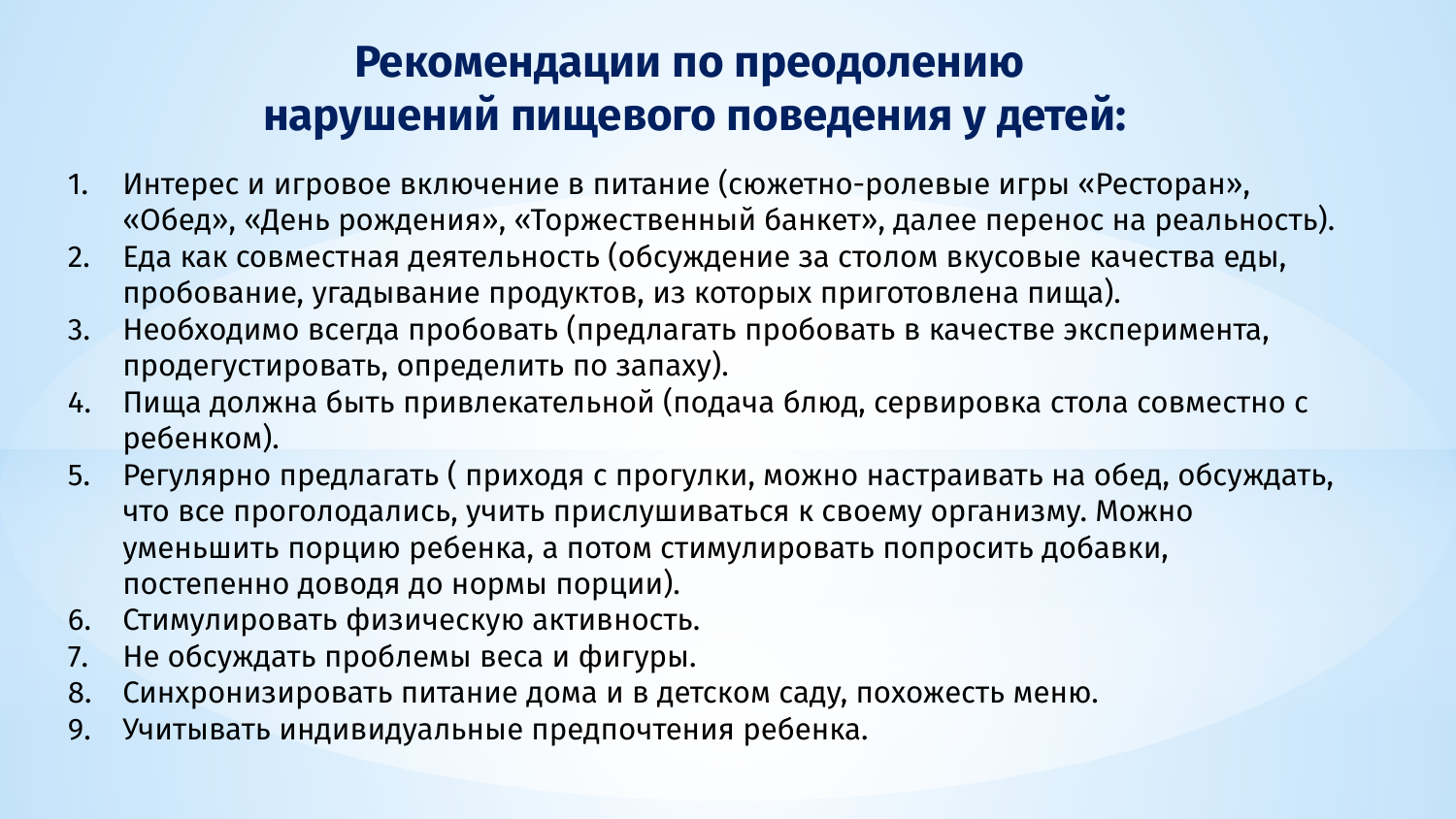

Рекомендации по преодолению
нарушений пищевого поведения у детей:
Интерес и игровое включение в питание (сюжетно-ролевые игры «Ресторан», «Обед», «День рождения», «Торжественный банкет», далее перенос на реальность).
Еда как совместная деятельность (обсуждение за столом вкусовые качества еды, пробование, угадывание продуктов, из которых приготовлена пища).
Необходимо всегда пробовать (предлагать пробовать в качестве эксперимента, продегустировать, определить по запаху).
Пища должна быть привлекательной (подача блюд, сервировка стола совместно с ребенком).
Регулярно предлагать ( приходя с прогулки, можно настраивать на обед, обсуждать, что все проголодались, учить прислушиваться к своему организму. Можно уменьшить порцию ребенка, а потом стимулировать попросить добавки, постепенно доводя до нормы порции).
Стимулировать физическую активность.
Не обсуждать проблемы веса и фигуры.
Синхронизировать питание дома и в детском саду, похожесть меню.
Учитывать индивидуальные предпочтения ребенка.